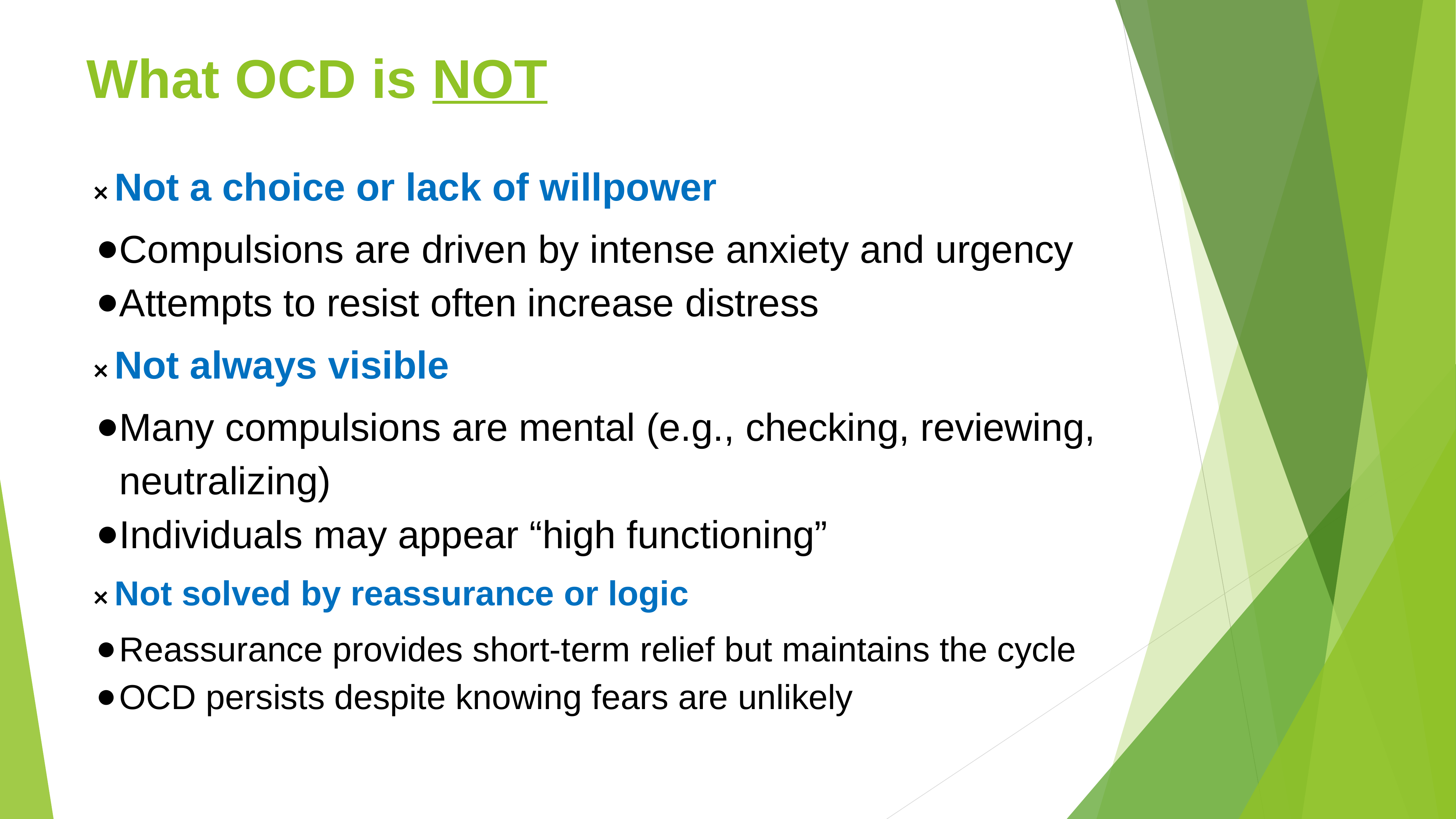

# What OCD is NOT
❌ Not a choice or lack of willpower
Compulsions are driven by intense anxiety and urgency
Attempts to resist often increase distress
❌ Not always visible
Many compulsions are mental (e.g., checking, reviewing, neutralizing)
Individuals may appear “high functioning”
❌ Not solved by reassurance or logic
Reassurance provides short-term relief but maintains the cycle
OCD persists despite knowing fears are unlikely